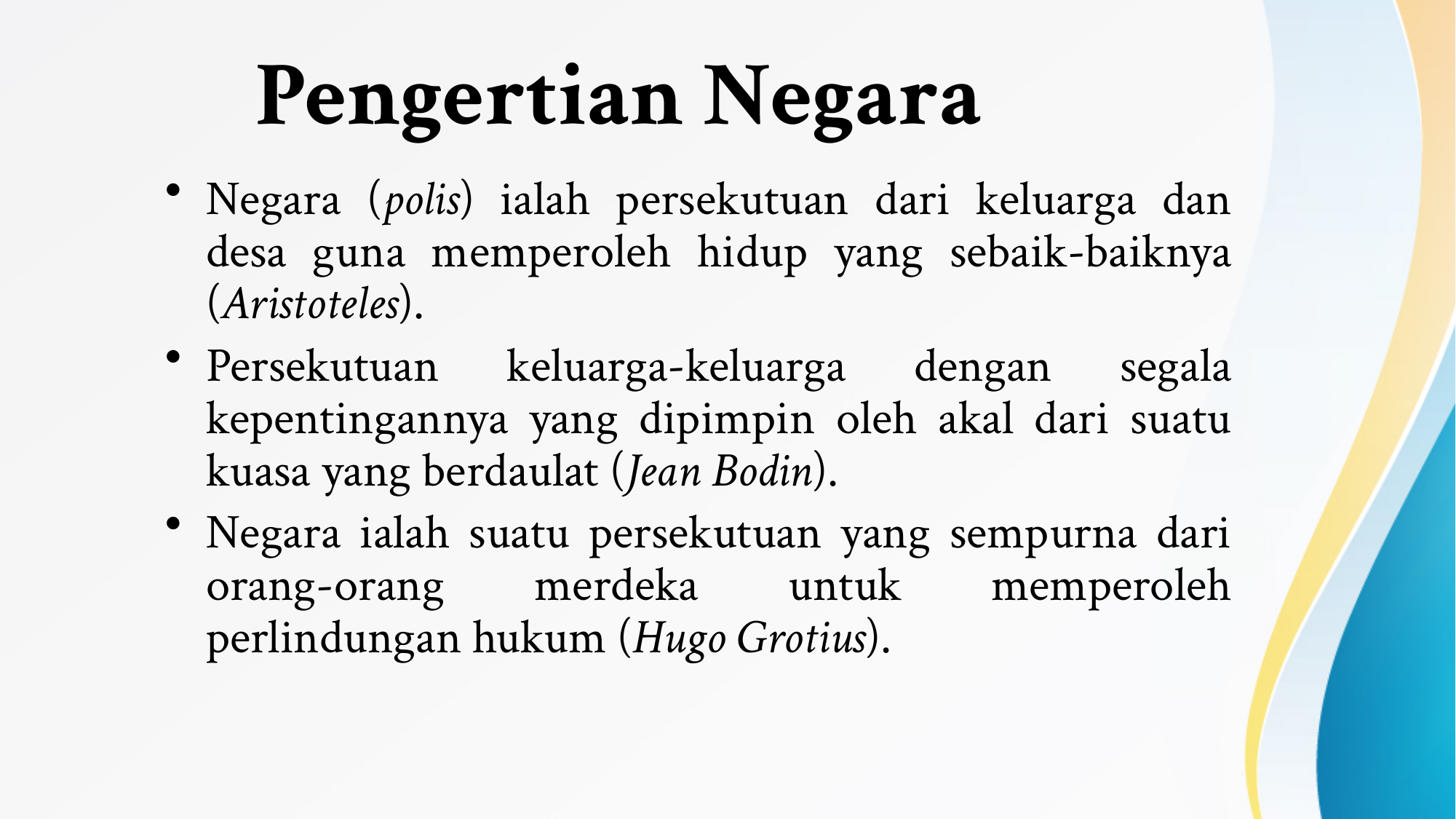

# Pengertian Negara
Negara (polis) ialah persekutuan dari keluarga dan desa guna memperoleh hidup yang sebaik-baiknya (Aristoteles).
Persekutuan keluarga-keluarga dengan segala kepentingannya yang dipimpin oleh akal dari suatu kuasa yang berdaulat (Jean Bodin).
Negara ialah suatu persekutuan yang sempurna dari orang-orang merdeka untuk memperoleh perlindungan hukum (Hugo Grotius).